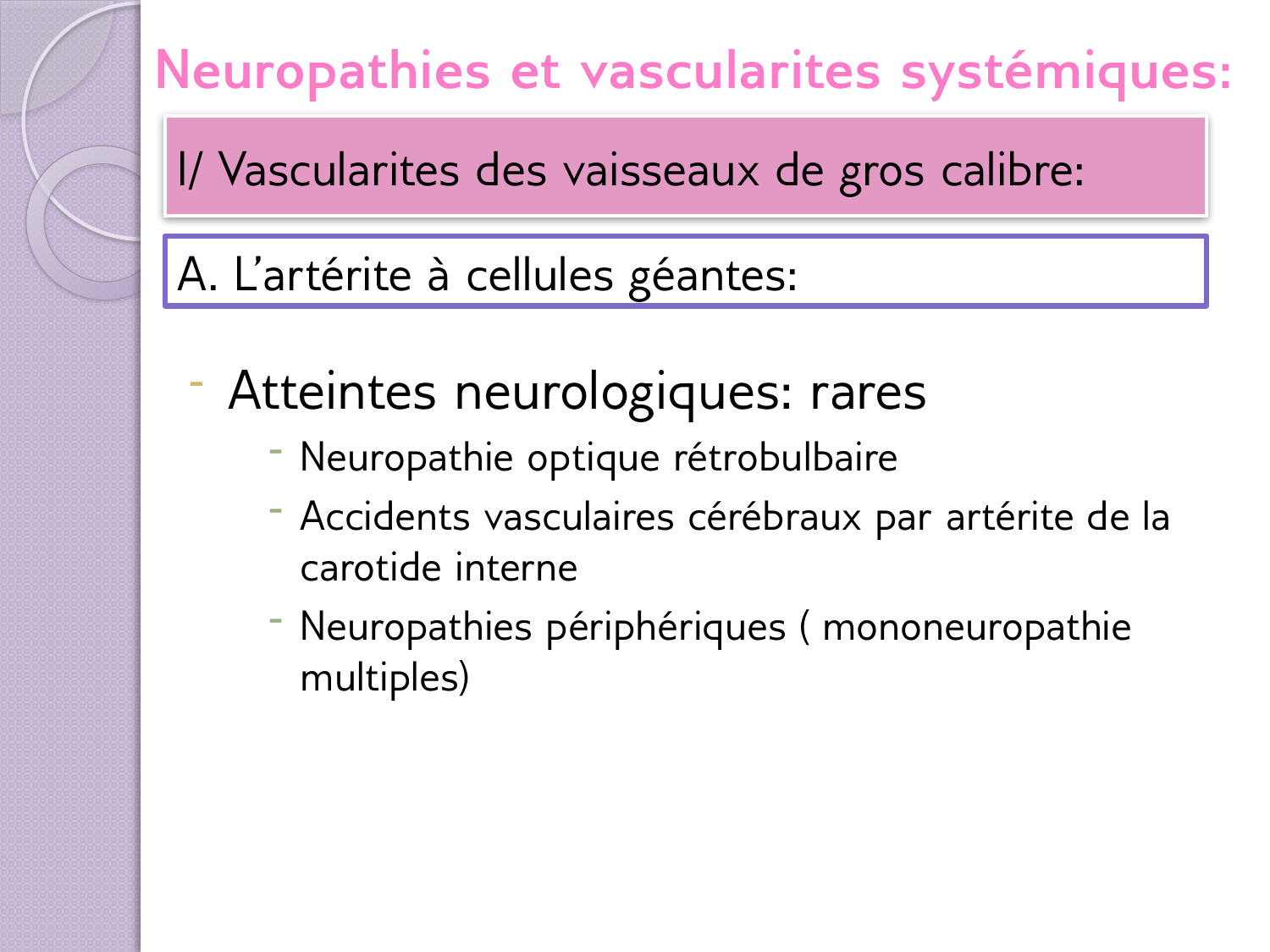

# Neuropathies et vascularites systémiques:

I/ Vascularites des vaisseaux de gros calibre:

A. L’artérite à cellules géantes:

Atteintes neurologiques: rares
Neuropathie optique rétrobulbaire
Accidents vasculaires cérébraux par artérite de la carotide interne
Neuropathies périphériques ( mononeuropathie multiples)